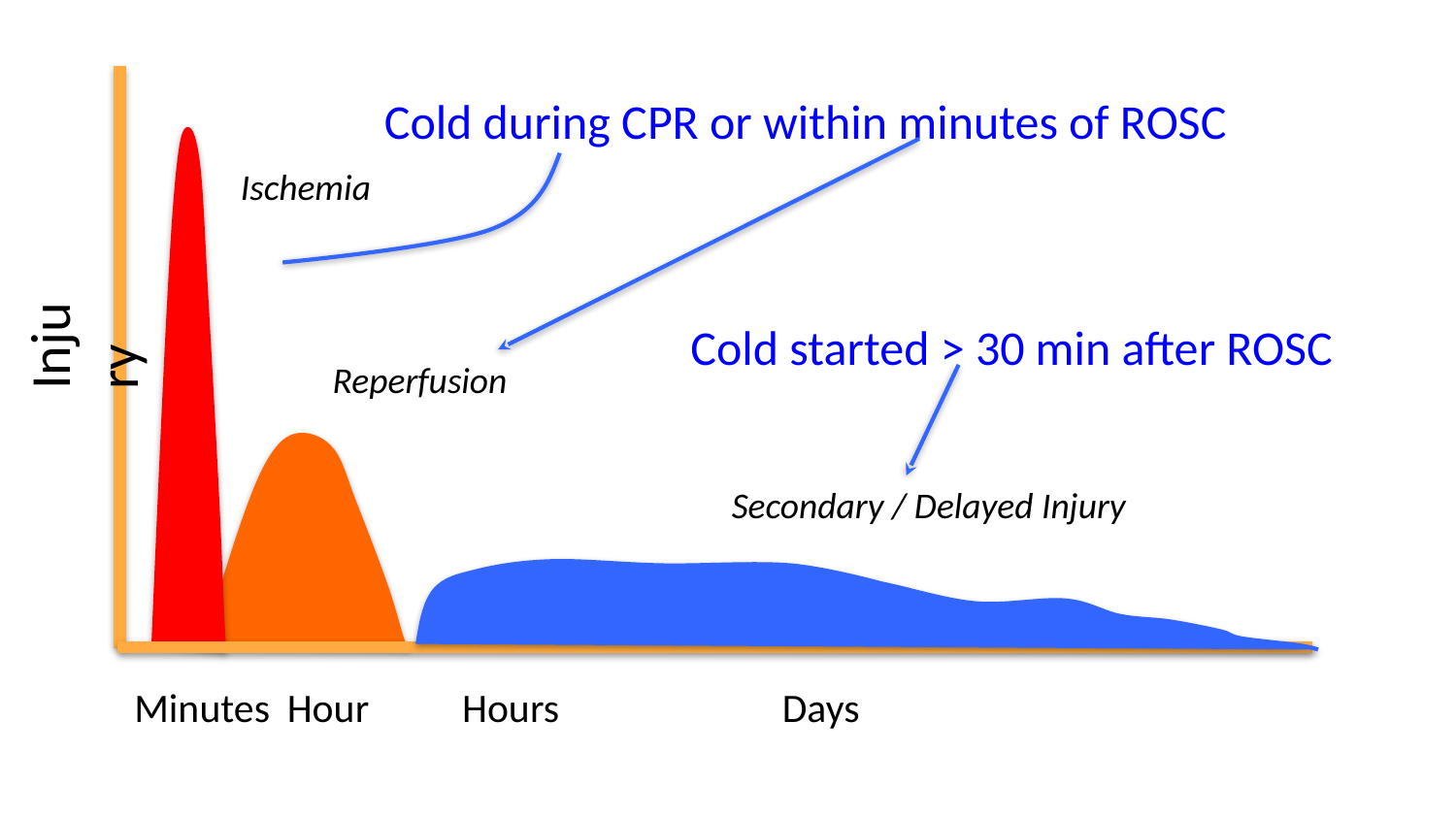

Cold during CPR or within minutes of ROSC

Ischemia
Injury
Cold started > 30 min after ROSC
Reperfusion

Secondary / Delayed Injury

Minutes
Hour
Hours
Days